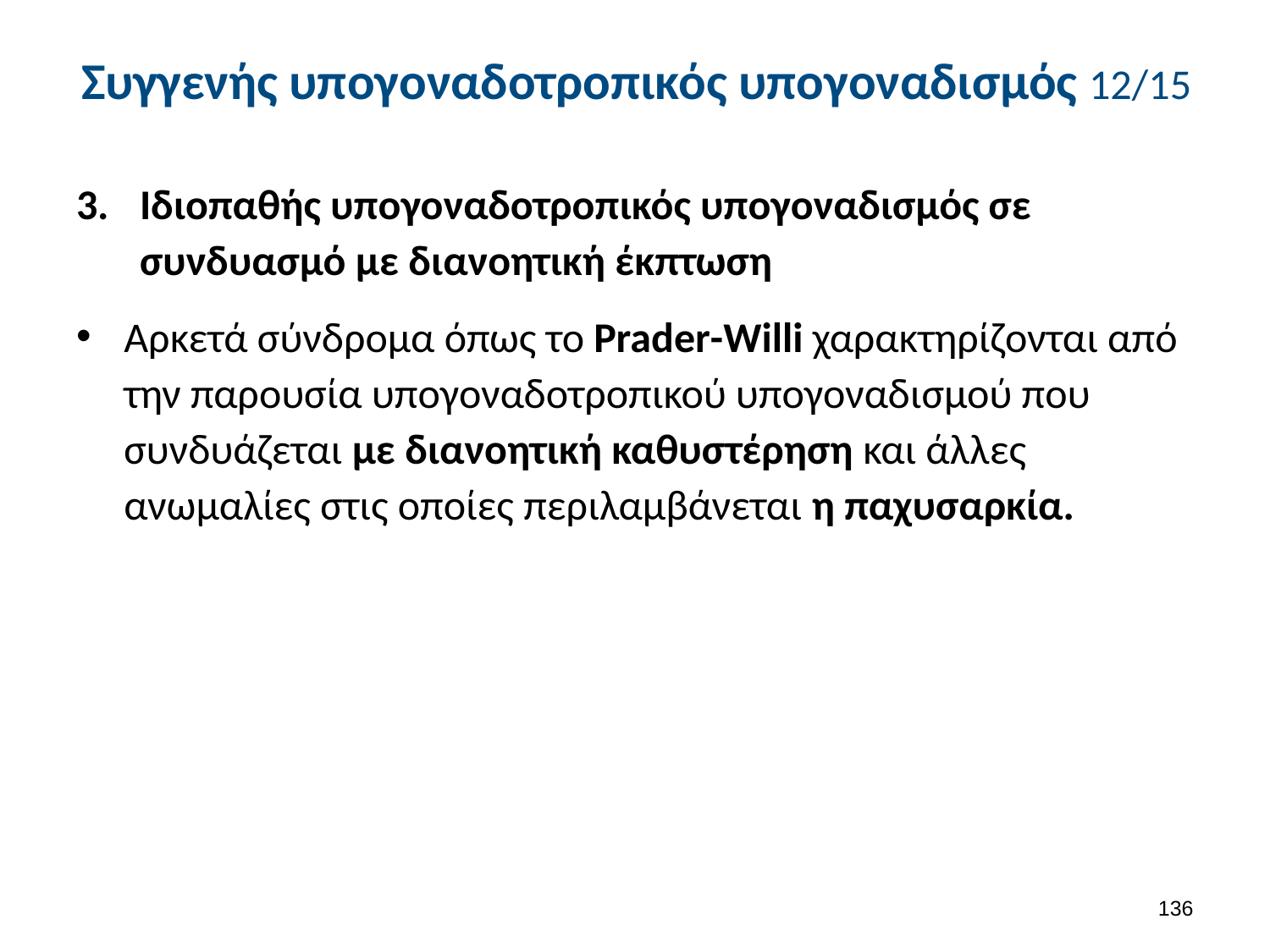

# Συγγενής υπογοναδοτροπικός υπογοναδισμός 12/15
Ιδιοπαθής υπογοναδοτροπικός υπογοναδισμός σε συνδυασμό με διανοητική έκπτωση
Αρκετά σύνδρομα όπως το Prader-Willi χαρακτηρίζονται από την παρουσία υπογοναδοτροπικού υπογοναδισμού που συνδυάζεται με διανοητική καθυστέρηση και άλλες ανωμαλίες στις οποίες περιλαμβάνεται η παχυσαρκία.
136